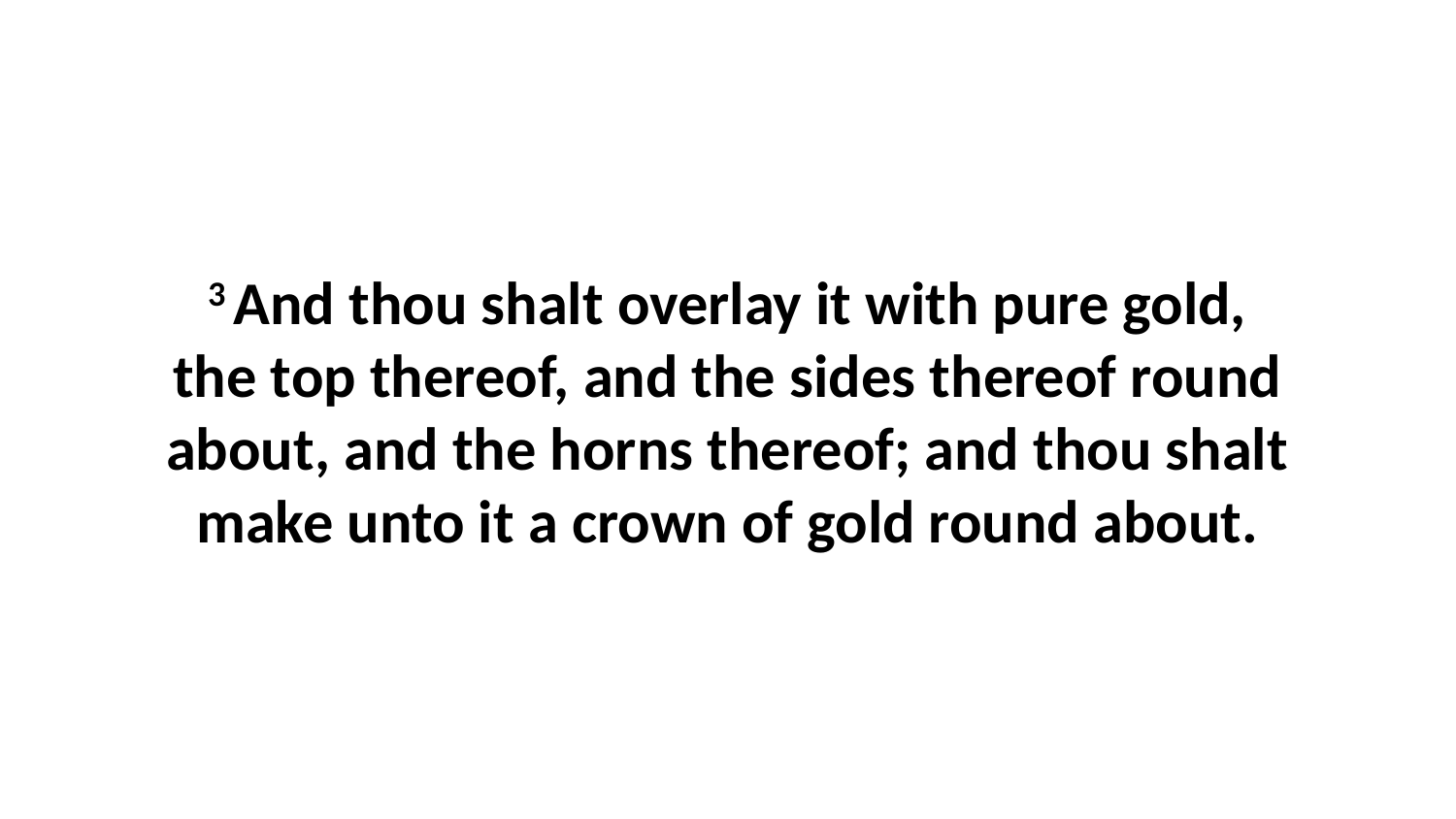

3 And thou shalt overlay it with pure gold, the top thereof, and the sides thereof round about, and the horns thereof; and thou shalt make unto it a crown of gold round about.